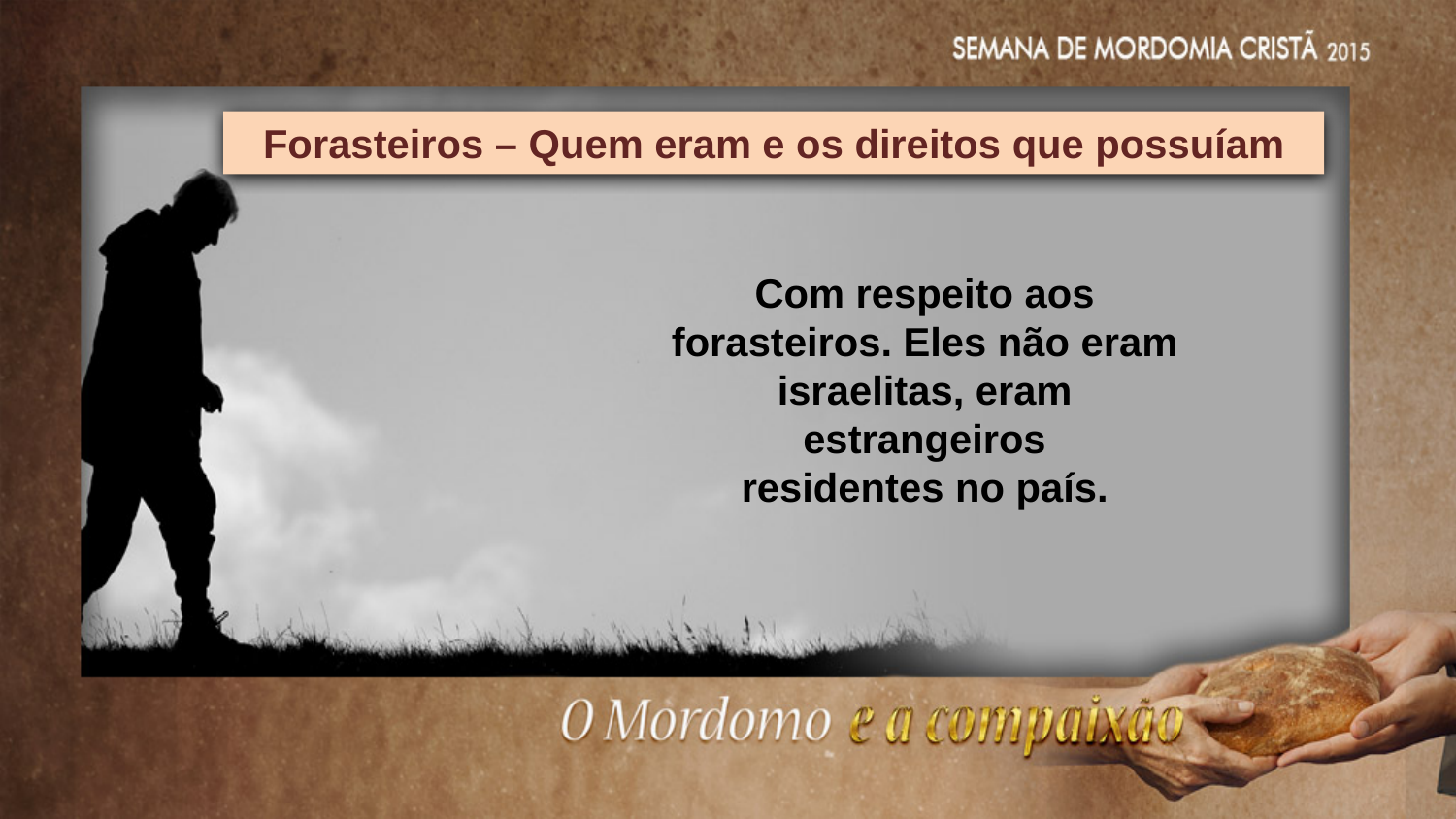

Forasteiros – Quem eram e os direitos que possuíam
Com respeito aos forasteiros. Eles não eram israelitas, eram estrangeiros
residentes no país.